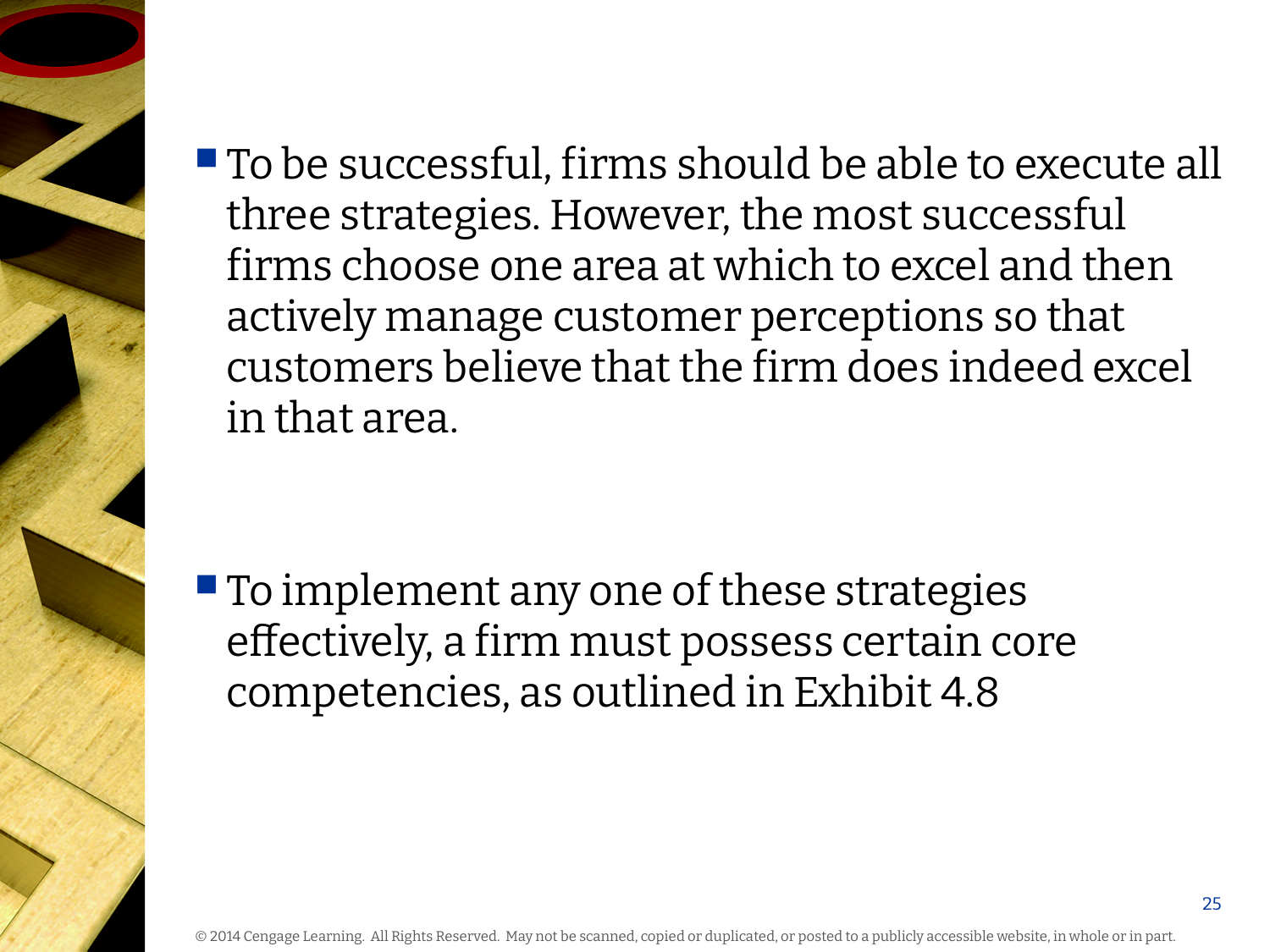

To be successful, firms should be able to execute all three strategies. However, the most successful firms choose one area at which to excel and then actively manage customer perceptions so that customers believe that the firm does indeed excel in that area.

To implement any one of these strategies effectively, a firm must possess certain core competencies, as outlined in Exhibit 4.8
25